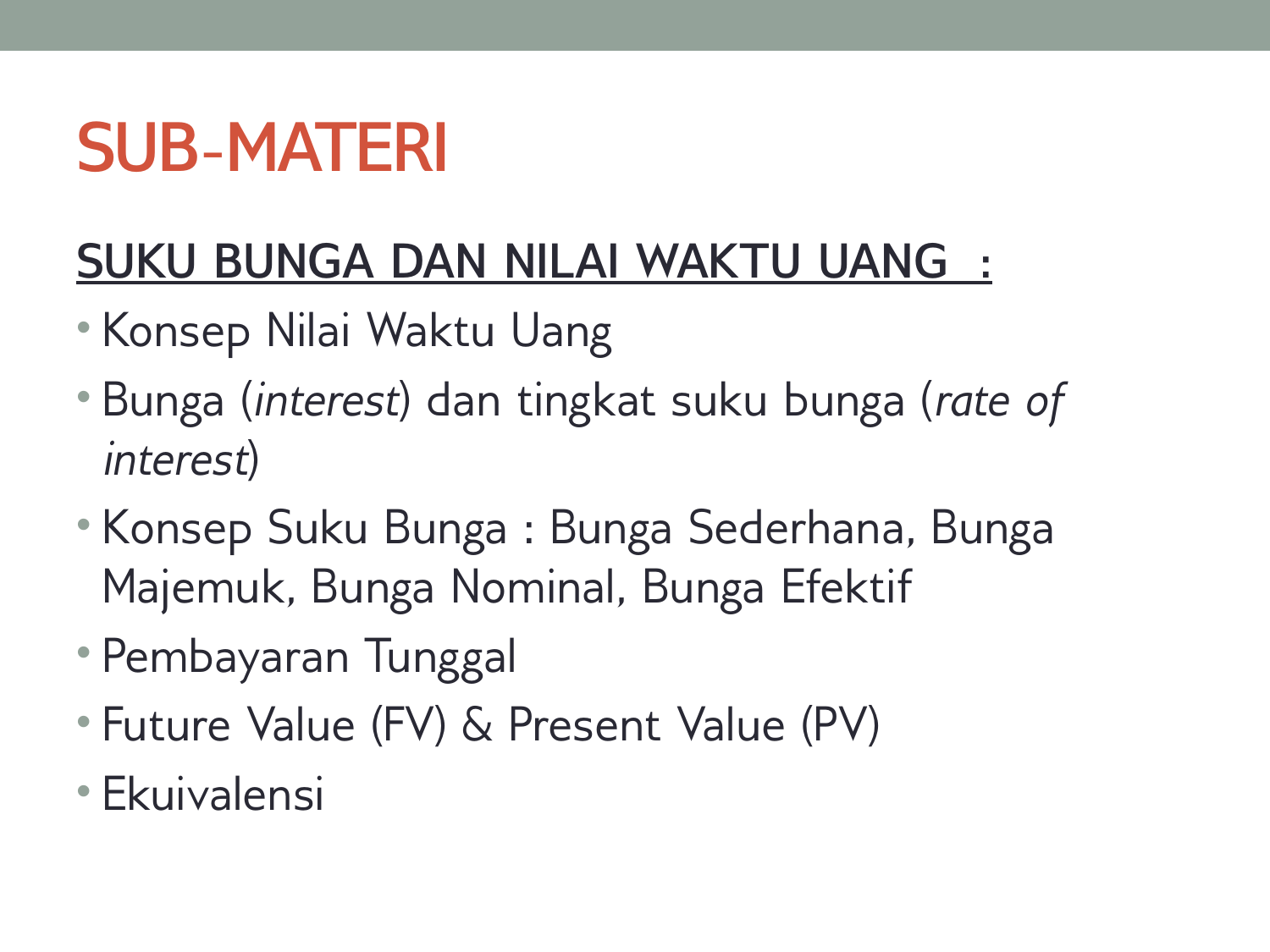

# SUB-MATERI
SUKU BUNGA DAN NILAI WAKTU UANG  :
Konsep Nilai Waktu Uang
Bunga (interest) dan tingkat suku bunga (rate of interest)
Konsep Suku Bunga : Bunga Sederhana, Bunga Majemuk, Bunga Nominal, Bunga Efektif
Pembayaran Tunggal
Future Value (FV) & Present Value (PV)
Ekuivalensi